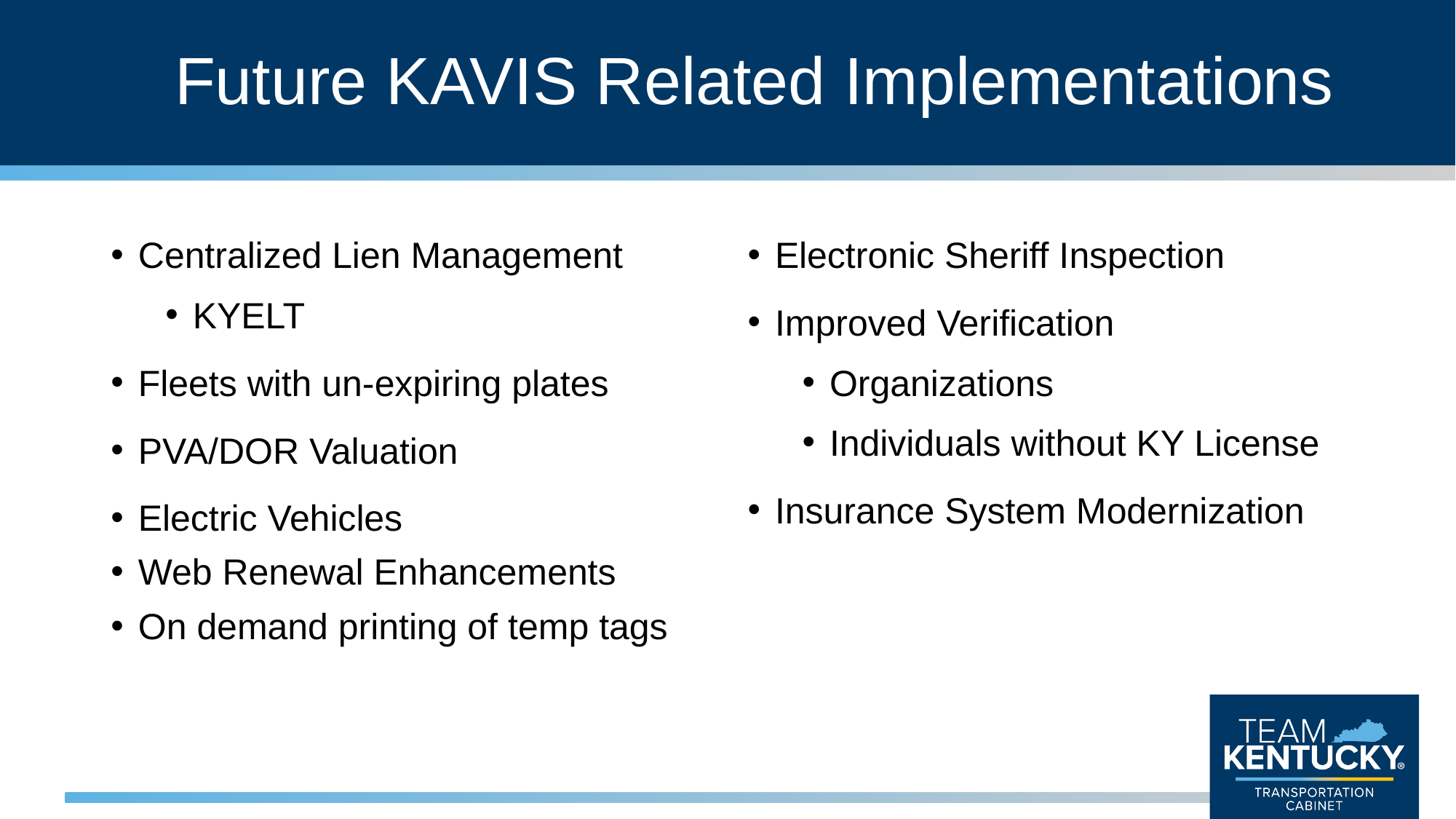

# Future KAVIS Related Implementations
Centralized Lien Management
KYELT
Fleets with un-expiring plates
PVA/DOR Valuation
Electric Vehicles
Web Renewal Enhancements
On demand printing of temp tags
Electronic Sheriff Inspection
Improved Verification
Organizations
Individuals without KY License
Insurance System Modernization